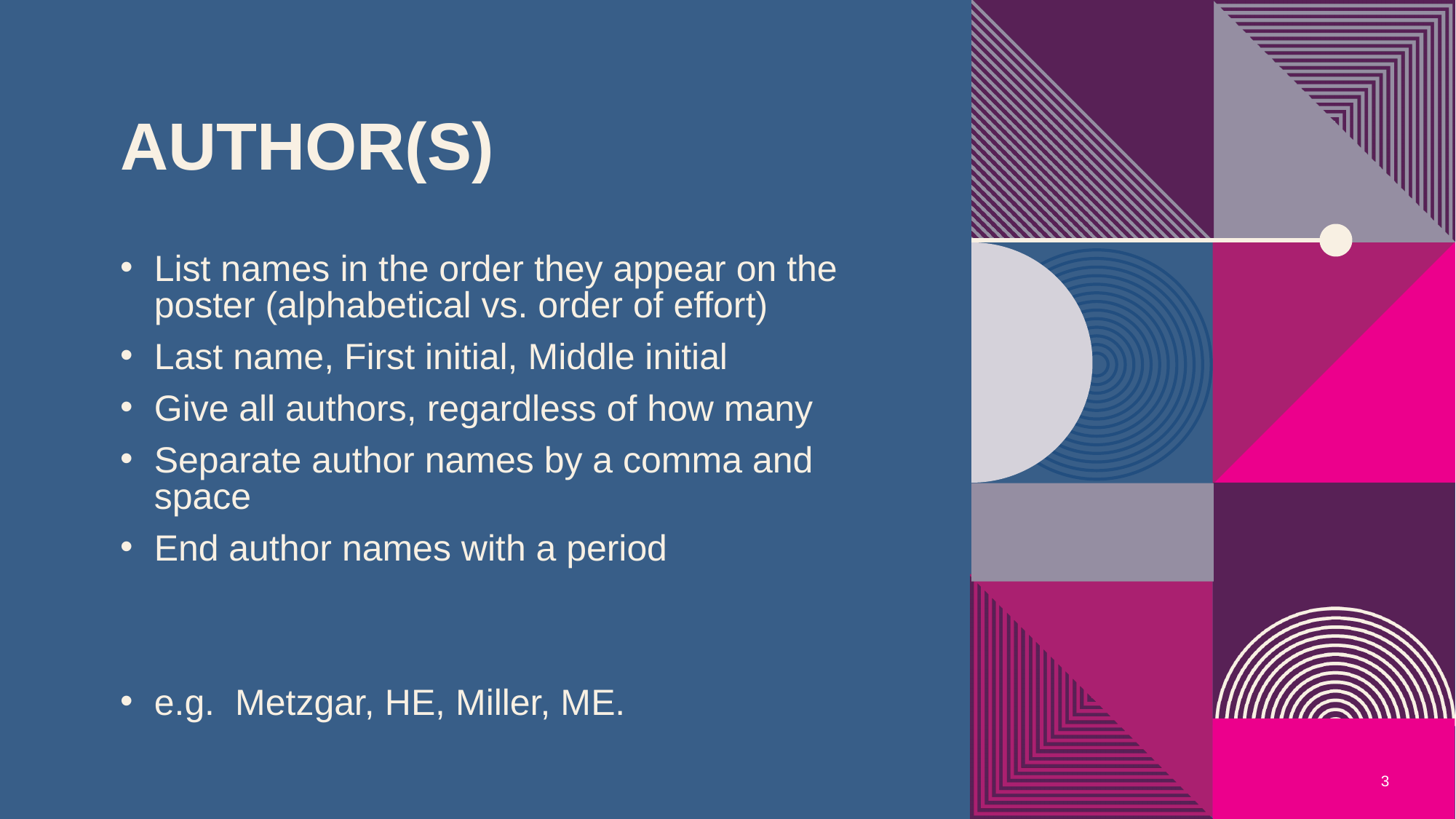

# Author(S)
List names in the order they appear on the poster (alphabetical vs. order of effort)
Last name, First initial, Middle initial
Give all authors, regardless of how many
Separate author names by a comma and space
End author names with a period

e.g.  Metzgar, HE, Miller, ME.

3